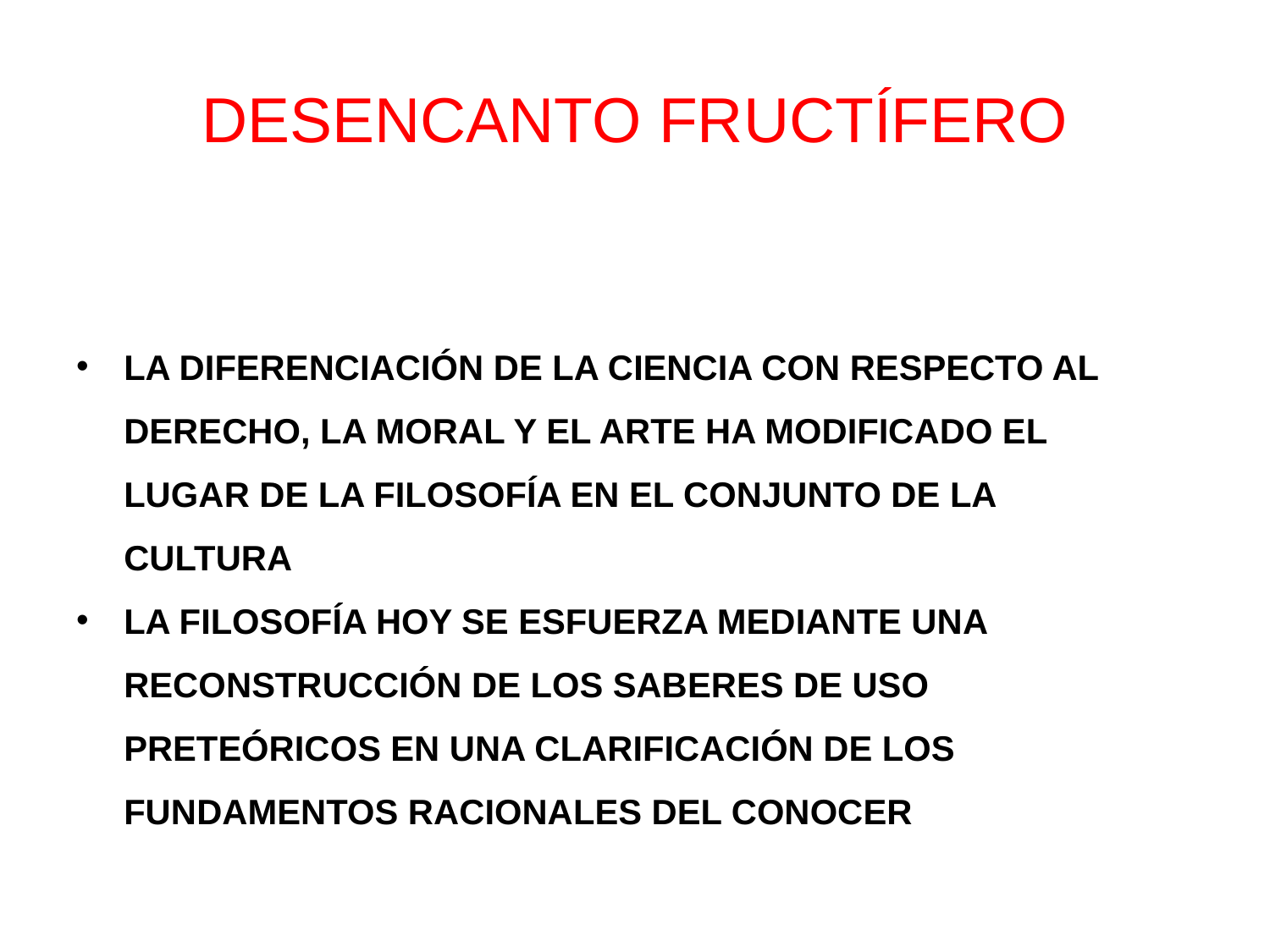

# DESENCANTO FRUCTÍFERO
LA DIFERENCIACIÓN DE LA CIENCIA CON RESPECTO AL DERECHO, LA MORAL Y EL ARTE HA MODIFICADO EL LUGAR DE LA FILOSOFÍA EN EL CONJUNTO DE LA CULTURA
LA FILOSOFÍA HOY SE ESFUERZA MEDIANTE UNA RECONSTRUCCIÓN DE LOS SABERES DE USO PRETEÓRICOS EN UNA CLARIFICACIÓN DE LOS FUNDAMENTOS RACIONALES DEL CONOCER